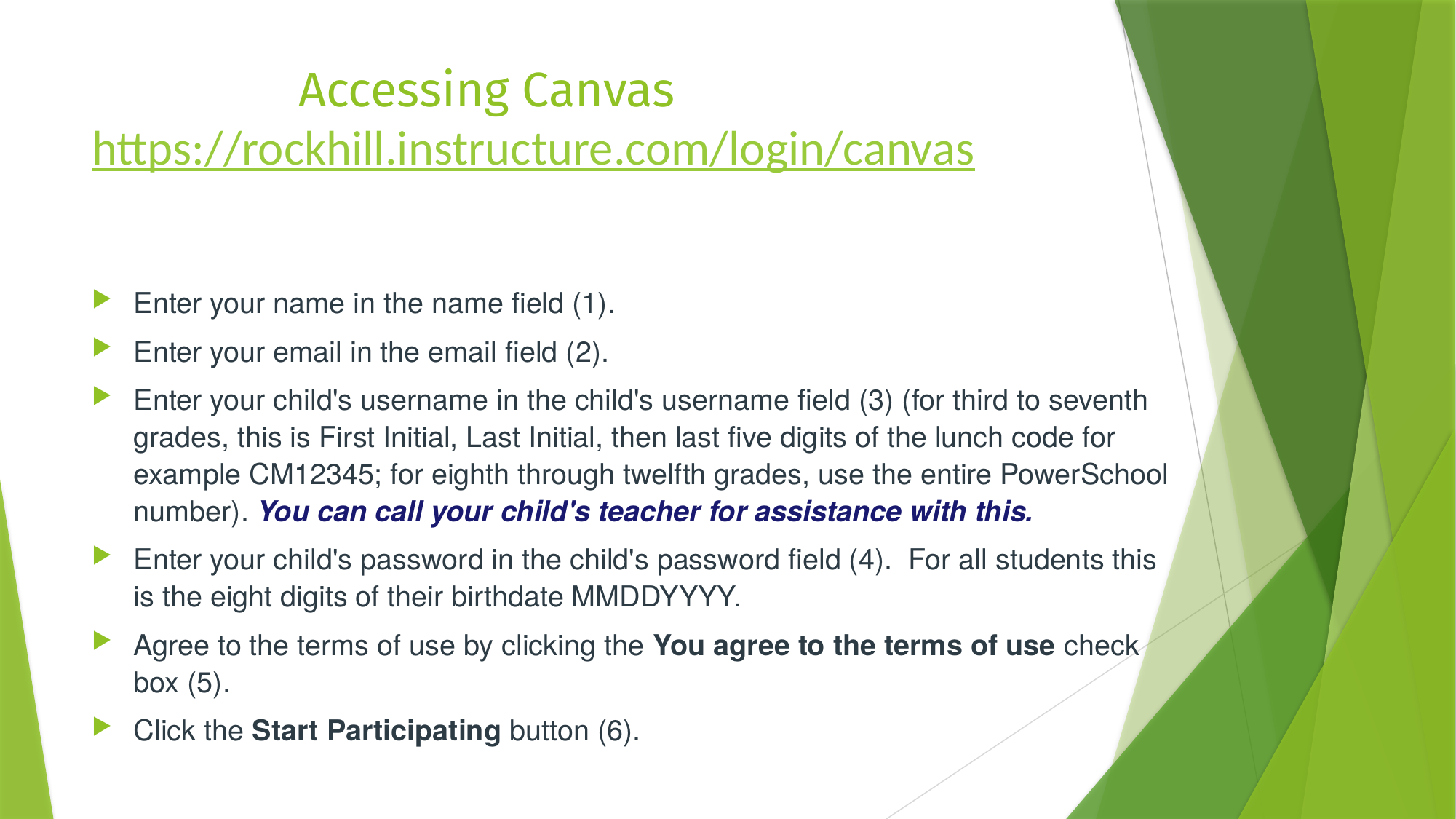

# Accessing Canvas https://rockhill.instructure.com/login/canvas

Enter your name in the name field (1).
Enter your email in the email field (2).
Enter your child's username in the child's username field (3) (for third to seventh grades, this is First Initial, Last Initial, then last five digits of the lunch code for example CM12345; for eighth through twelfth grades, use the entire PowerSchool number). You can call your child's teacher for assistance with this.
Enter your child's password in the child's password field (4).  For all students this is the eight digits of their birthdate MMDDYYYY.
Agree to the terms of use by clicking the You agree to the terms of use check box (5).
Click the Start Participating button (6).